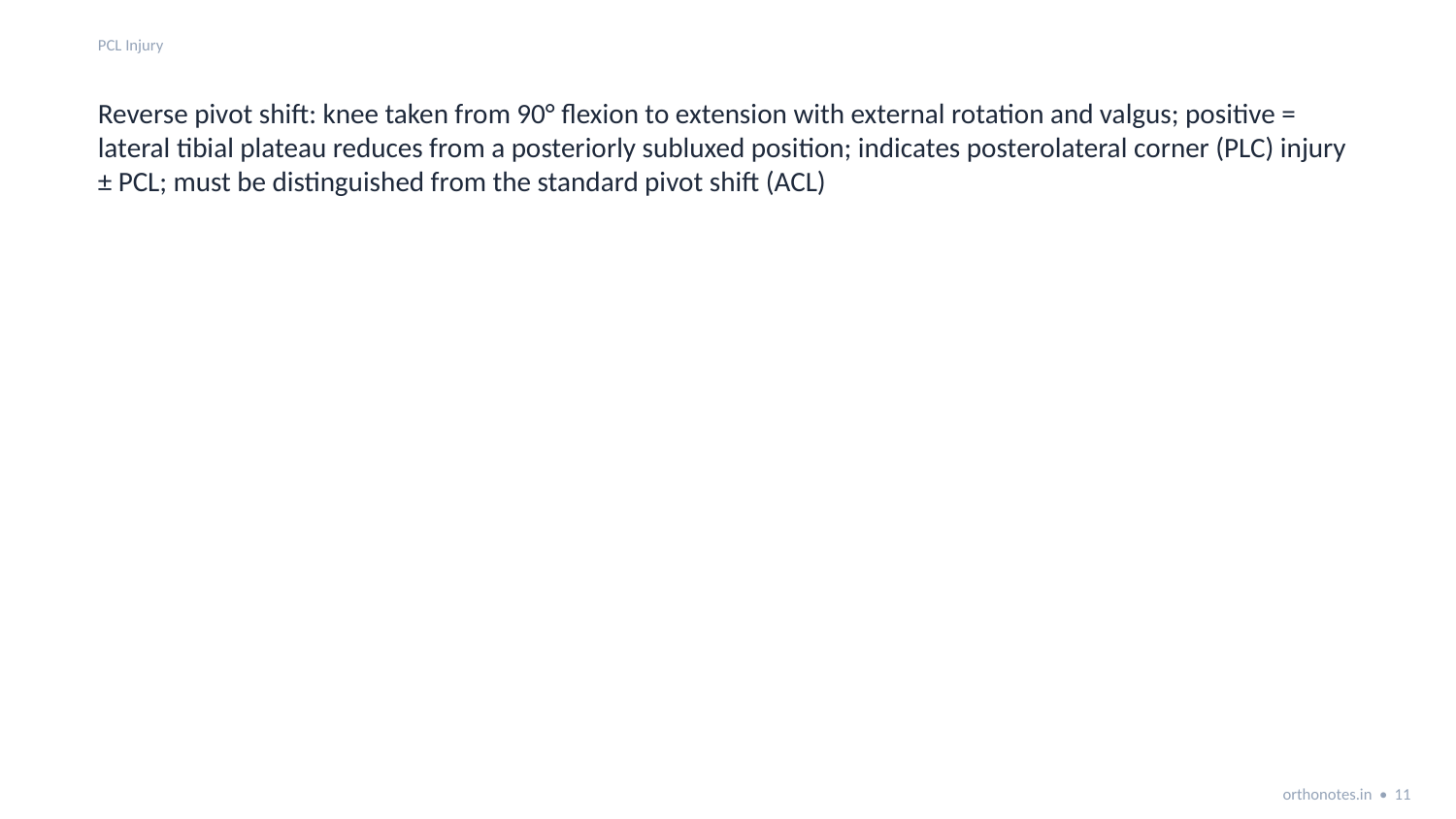

PCL Injury
Reverse pivot shift: knee taken from 90° flexion to extension with external rotation and valgus; positive = lateral tibial plateau reduces from a posteriorly subluxed position; indicates posterolateral corner (PLC) injury ± PCL; must be distinguished from the standard pivot shift (ACL)
orthonotes.in  •  11